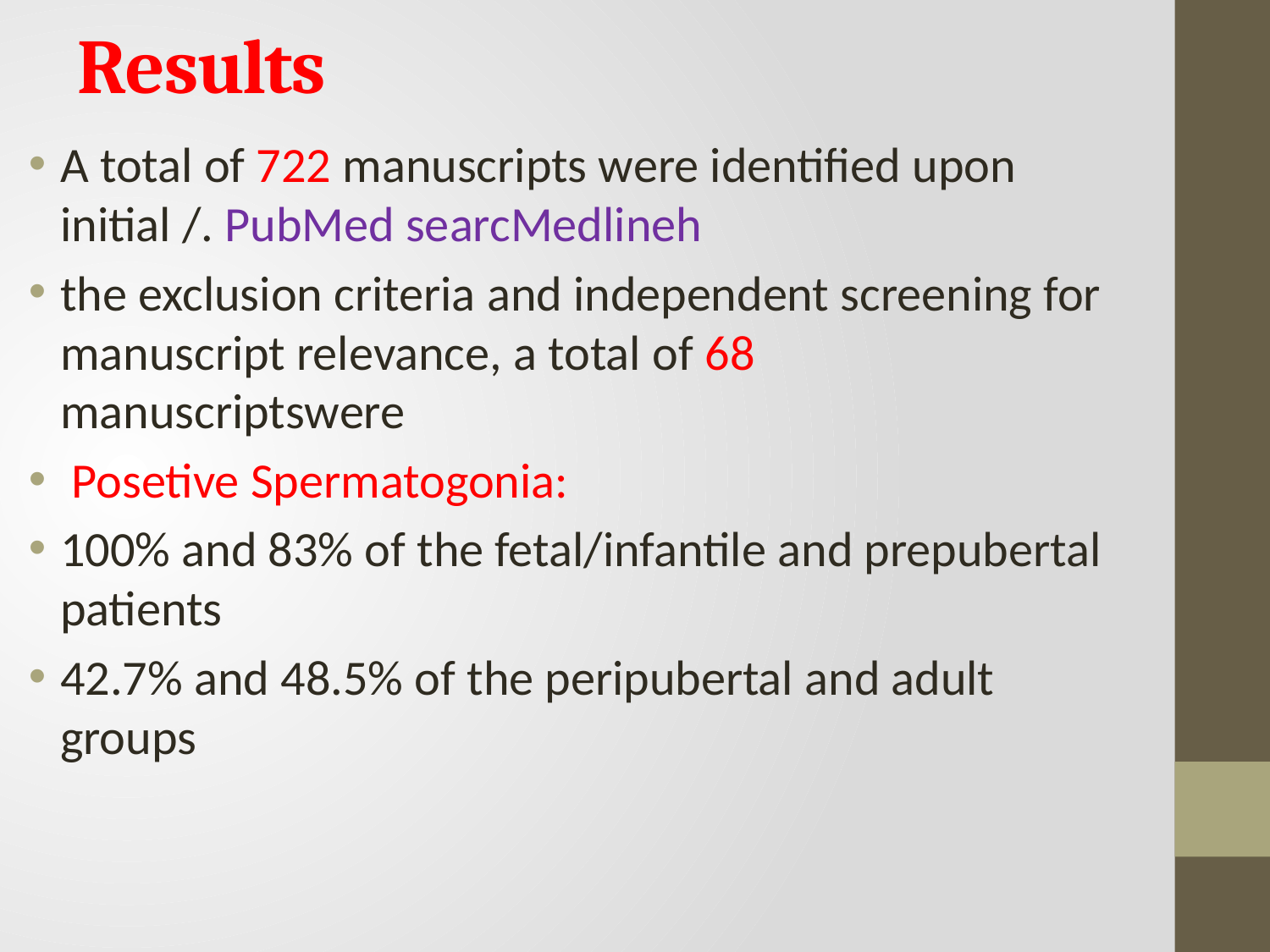

# Results
A total of 722 manuscripts were identified upon initial /. PubMed searcMedlineh
the exclusion criteria and independent screening for manuscript relevance, a total of 68 manuscriptswere
 Posetive Spermatogonia:
100% and 83% of the fetal/infantile and prepubertal patients
42.7% and 48.5% of the peripubertal and adult groups